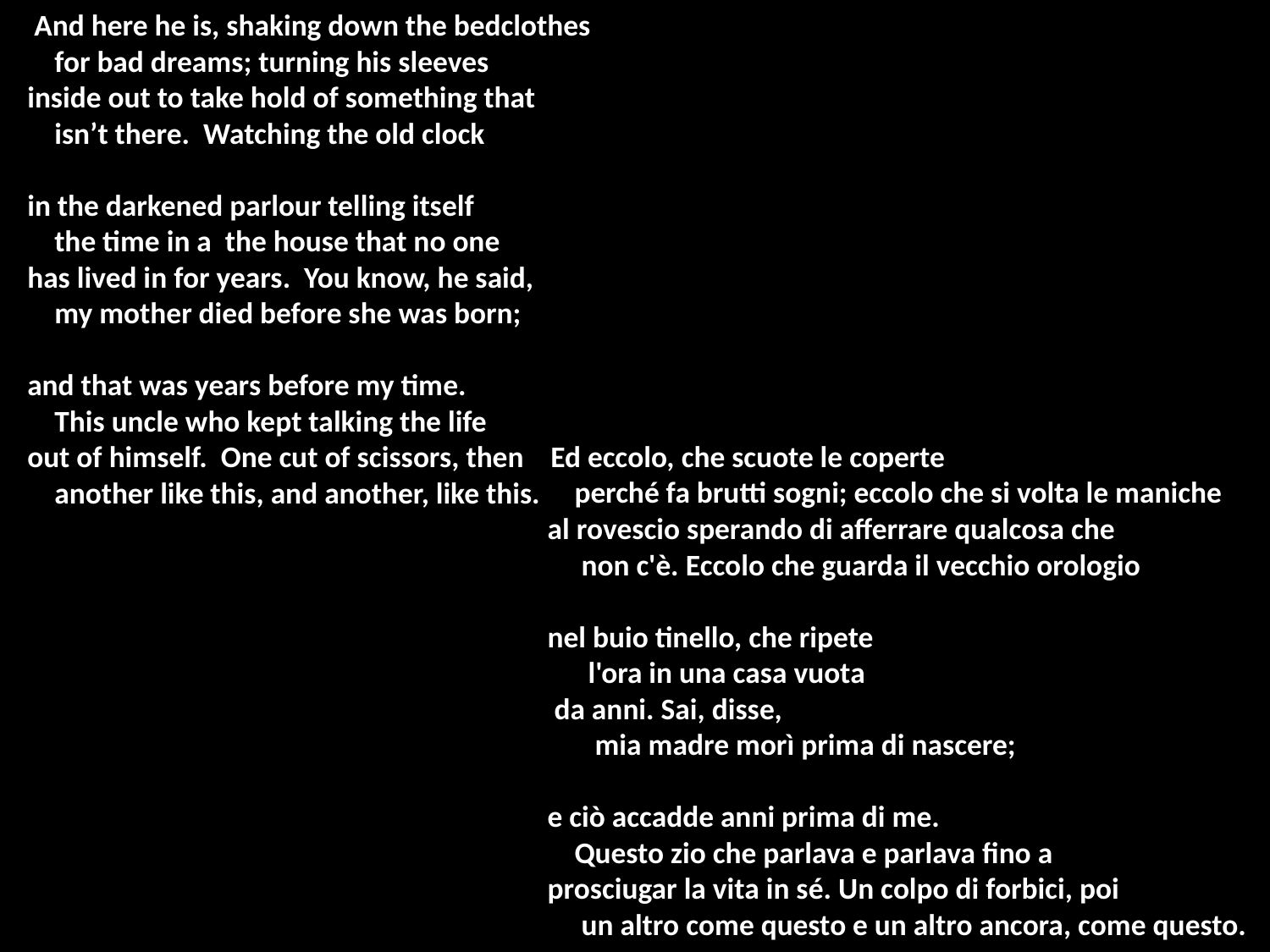

And here he is, shaking down the bedclothes
    for bad dreams; turning his sleeves
inside out to take hold of something that
    isn’t there.  Watching the old clock

in the darkened parlour telling itself
    the time in a  the house that no one
has lived in for years.  You know, he said,
    my mother died before she was born;

and that was years before my time.
    This uncle who kept talking the life
out of himself.  One cut of scissors, then
    another like this, and another, like this.
 Ed eccolo, che scuote le coperte
    perché fa brutti sogni; eccolo che si volta le maniche
al rovescio sperando di afferrare qualcosa che
     non c'è. Eccolo che guarda il vecchio orologio

nel buio tinello, che ripete
      l'ora in una casa vuota
 da anni. Sai, disse,
       mia madre morì prima di nascere;

e ciò accadde anni prima di me.
    Questo zio che parlava e parlava fino a
prosciugar la vita in sé. Un colpo di forbici, poi
     un altro come questo e un altro ancora, come questo.